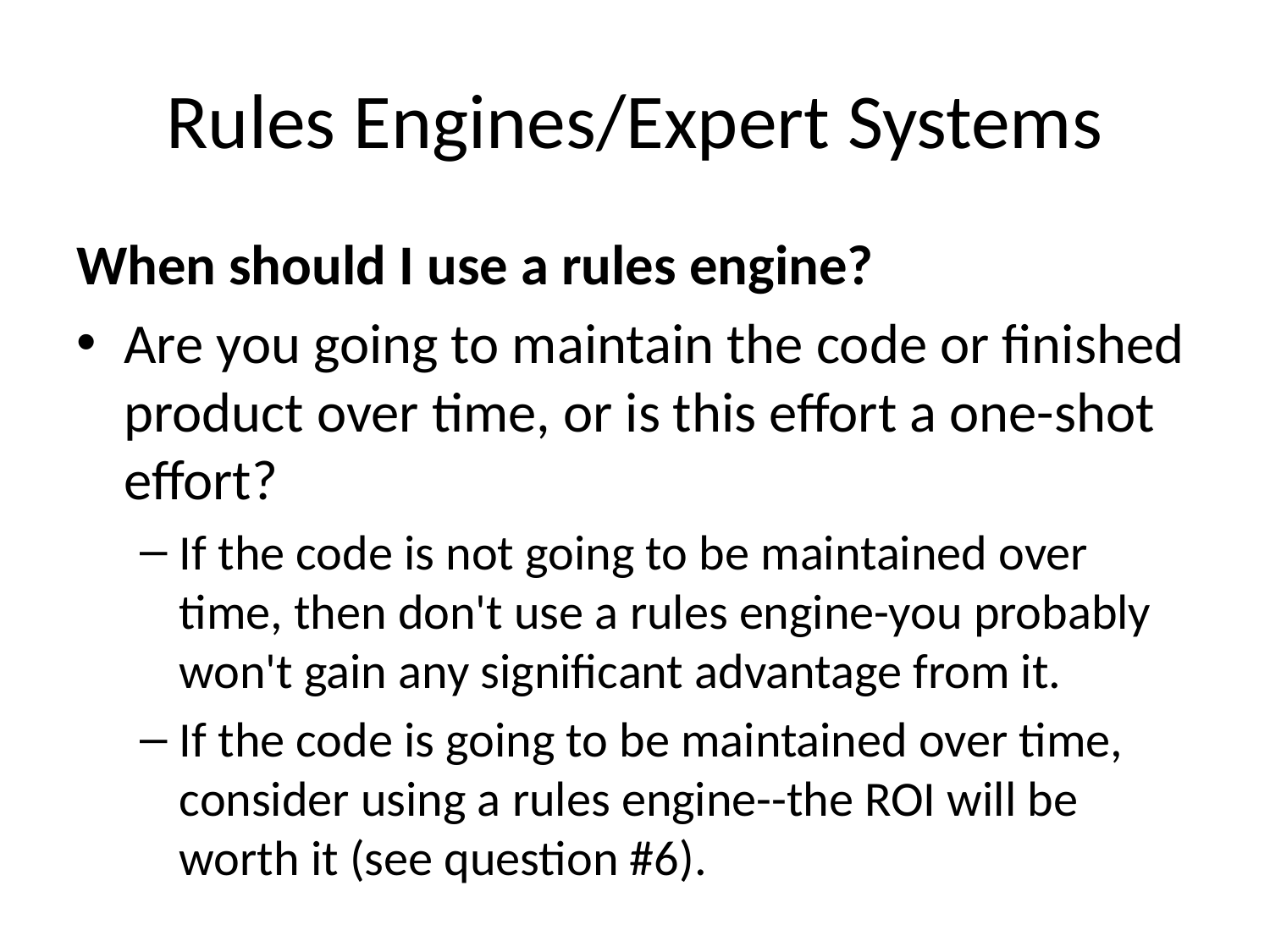

# Rules Engines/Expert Systems
When should I use a rules engine?
Are you going to maintain the code or finished product over time, or is this effort a one-shot effort?
If the code is not going to be maintained over time, then don't use a rules engine-you probably won't gain any significant advantage from it.
If the code is going to be maintained over time, consider using a rules engine--the ROI will be worth it (see question #6).